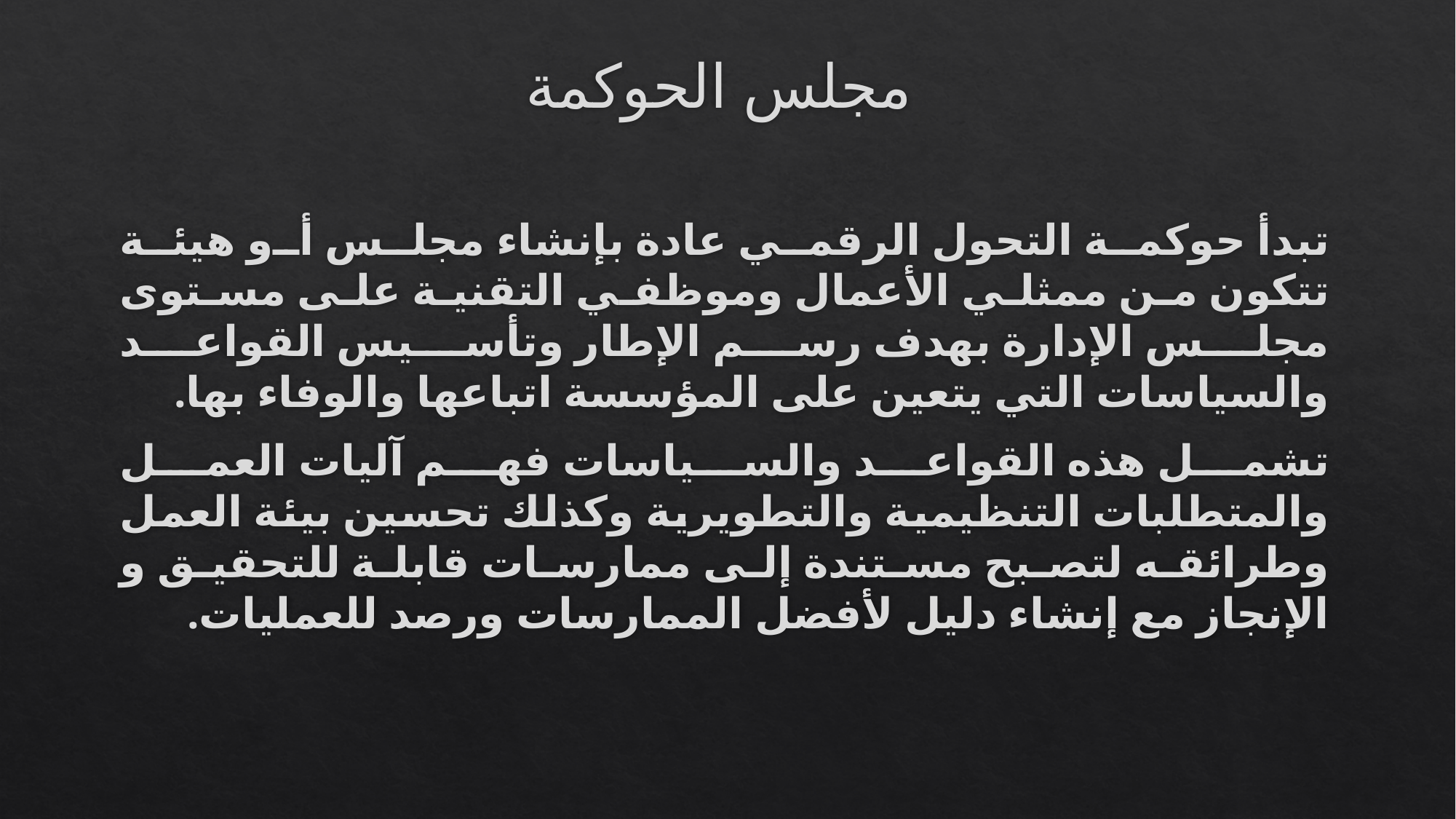

# مجلس الحوكمة
تبدأ حوكمة التحول الرقمي عادة بإنشاء مجلس أو هيئة تتكون من ممثلي الأعمال وموظفي التقنية على مستوى مجلس الإدارة بهدف رسم الإطار وتأسيس القواعد والسياسات التي يتعين على المؤسسة اتباعها والوفاء بها.
تشمل هذه القواعد والسياسات فهم آليات العمل والمتطلبات التنظيمية والتطويرية وكذلك تحسين بيئة العمل وطرائقه لتصبح مستندة إلى ممارسات قابلة للتحقيق و الإنجاز مع إنشاء دليل لأفضل الممارسات ورصد للعمليات.